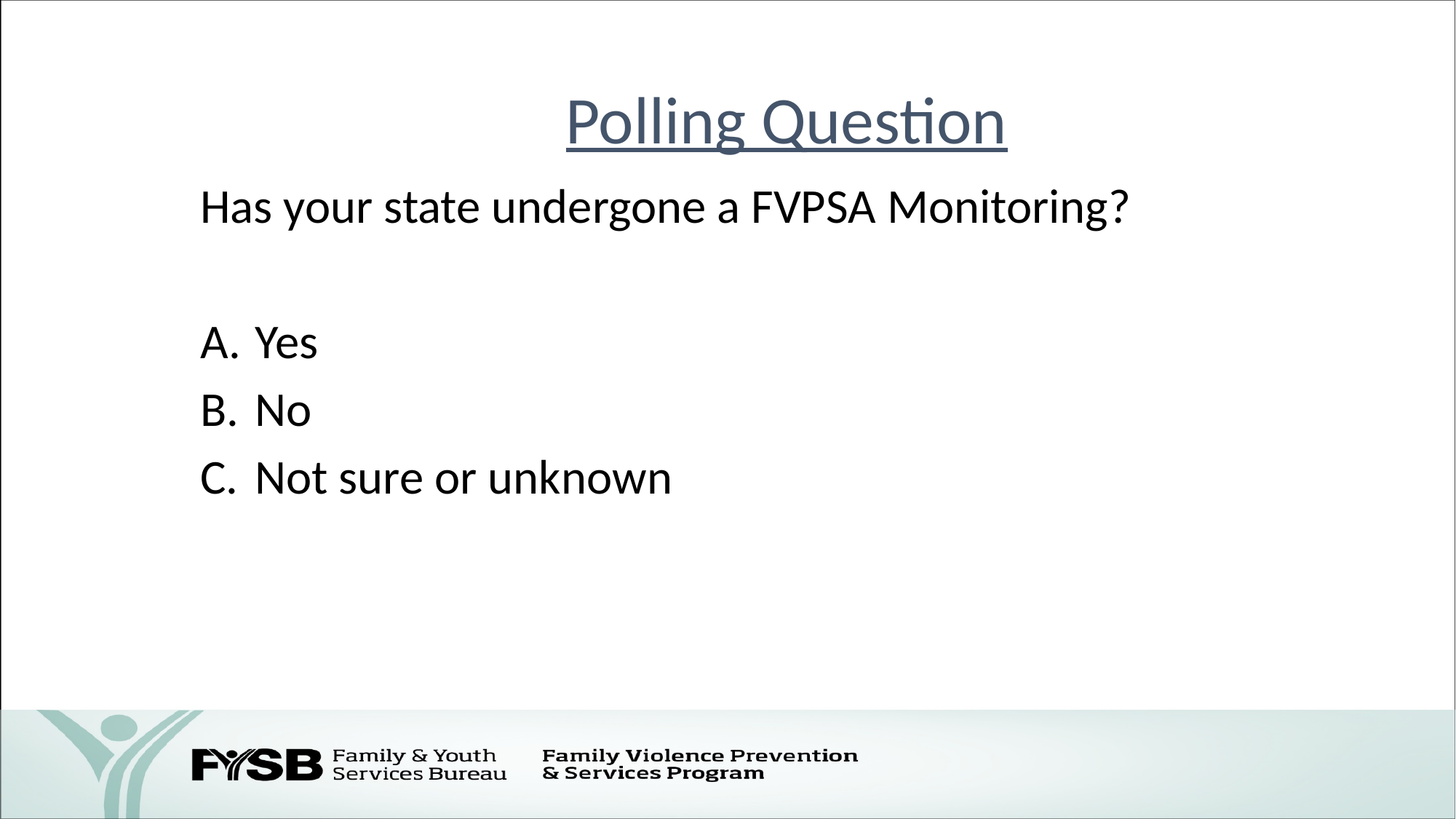

# Polling Question
Has your state undergone a FVPSA Monitoring?

Yes
No
Not sure or unknown